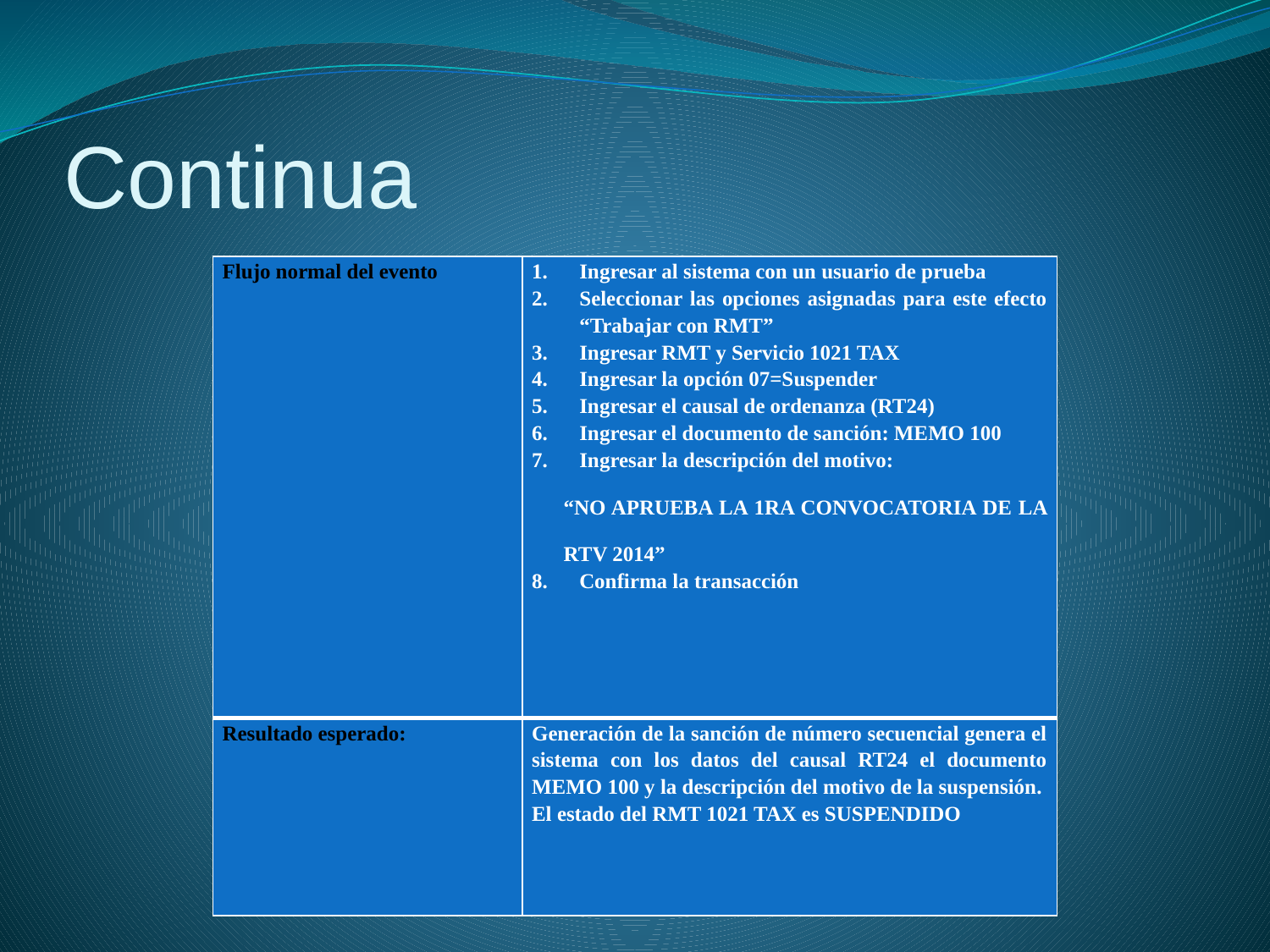

# Continua
| Flujo normal del evento | Ingresar al sistema con un usuario de prueba Seleccionar las opciones asignadas para este efecto “Trabajar con RMT” Ingresar RMT y Servicio 1021 TAX Ingresar la opción 07=Suspender Ingresar el causal de ordenanza (RT24) Ingresar el documento de sanción: MEMO 100 Ingresar la descripción del motivo: “NO APRUEBA LA 1RA CONVOCATORIA DE LA RTV 2014” 8. Confirma la transacción |
| --- | --- |
| Resultado esperado: | Generación de la sanción de número secuencial genera el sistema con los datos del causal RT24 el documento MEMO 100 y la descripción del motivo de la suspensión. El estado del RMT 1021 TAX es SUSPENDIDO |